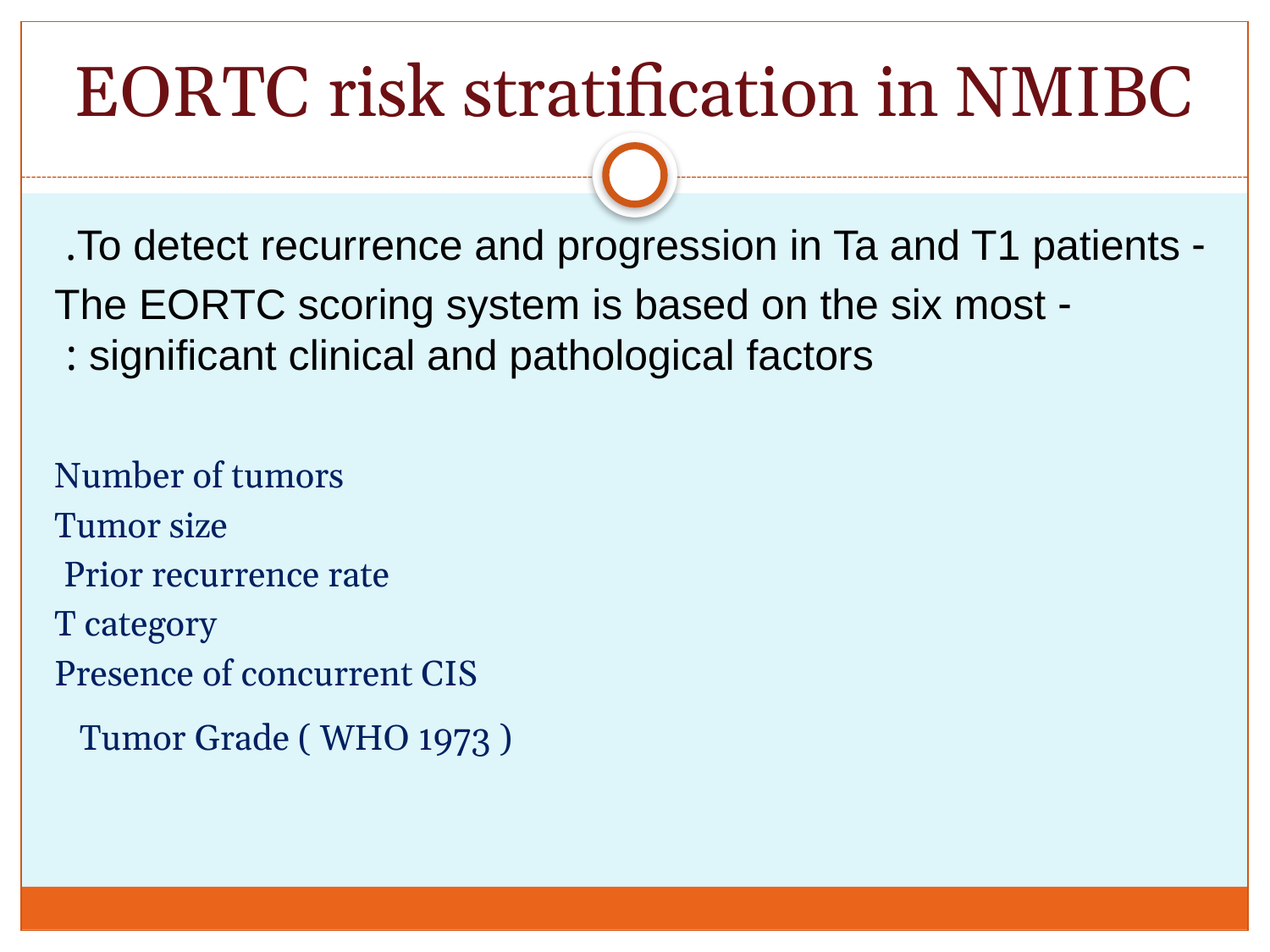

# EORTC risk stratification in NMIBC
- To detect recurrence and progression in Ta and T1 patients.
- The EORTC scoring system is based on the six most significant clinical and pathological factors :

Number of tumors
Tumor size
Prior recurrence rate
T category
Presence of concurrent CIS
Tumor Grade ( WHO 1973 )